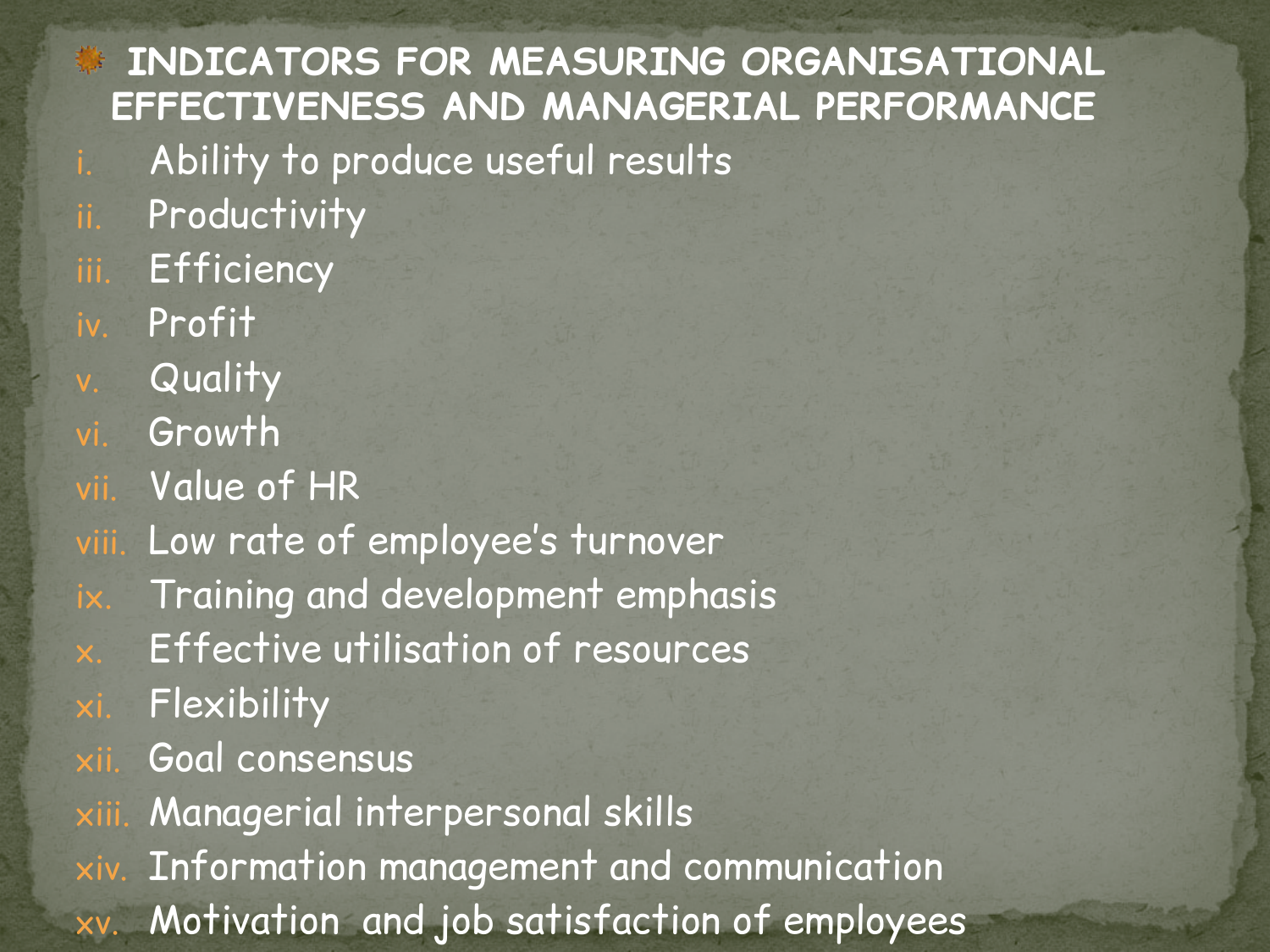

INDICATORS FOR MEASURING ORGANISATIONAL EFFECTIVENESS AND MANAGERIAL PERFORMANCE
Ability to produce useful results
Productivity
Efficiency
Profit
Quality
Growth
Value of HR
Low rate of employee’s turnover
Training and development emphasis
Effective utilisation of resources
Flexibility
Goal consensus
Managerial interpersonal skills
Information management and communication
Motivation  and job satisfaction of employees